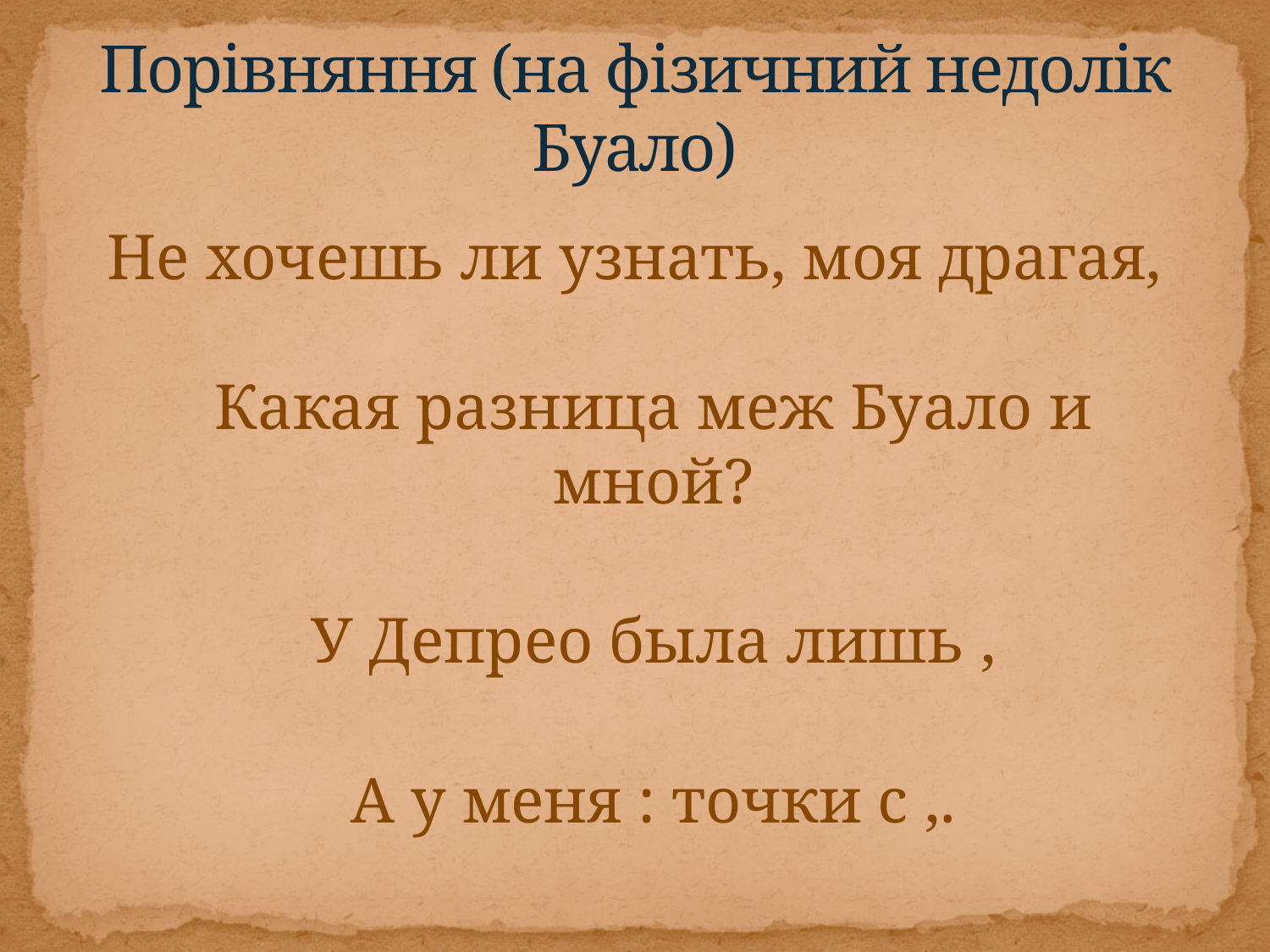

# Порівняння (на фізичний недолік Буало)
Не хочешь ли узнать, моя драгая,
Какая разница меж Буало и мной?
У Депрео была лишь ,
А у меня : точки с ,.